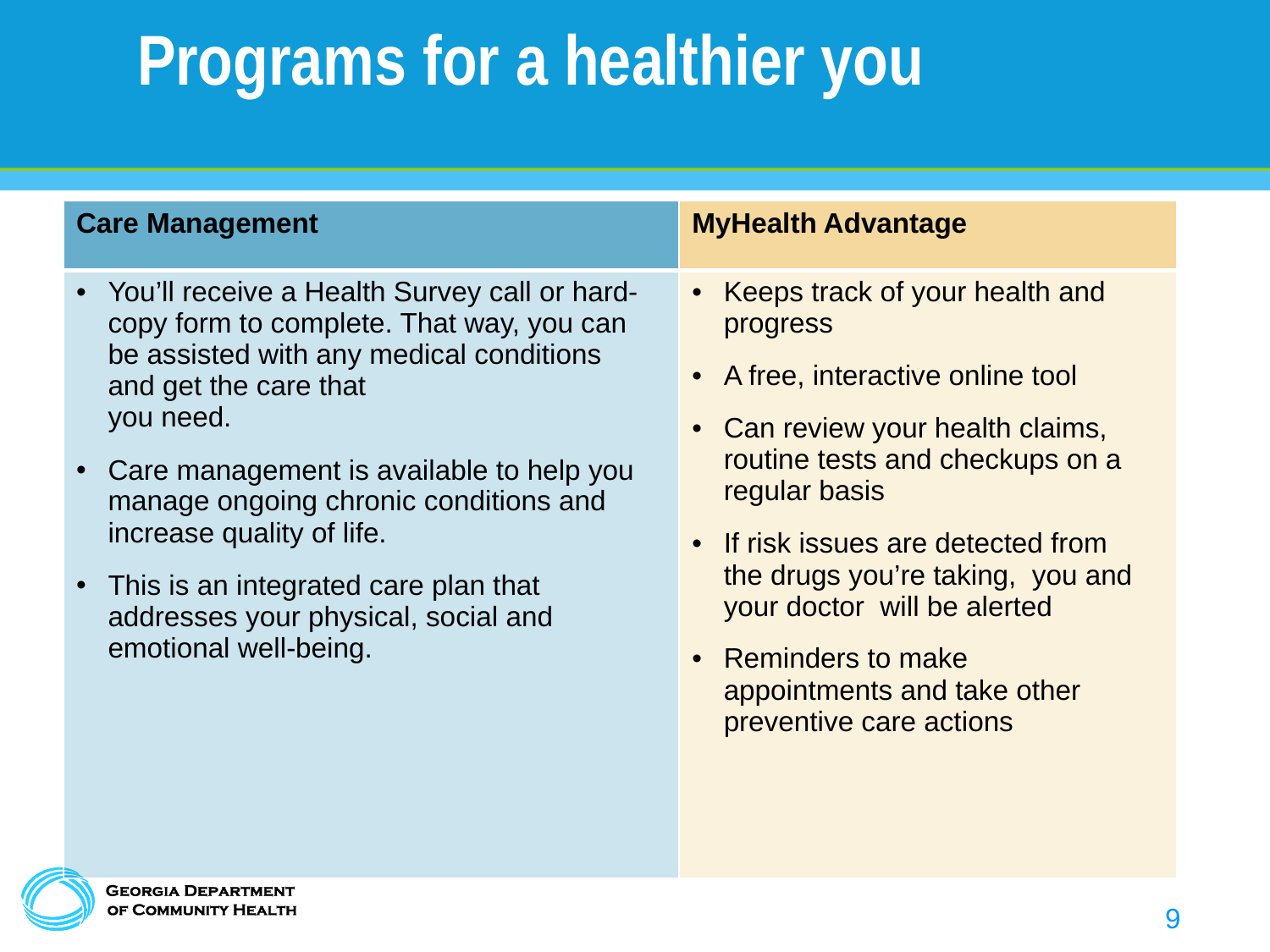

# Programs for a healthier you
| Care Management | MyHealth Advantage |
| --- | --- |
| You’ll receive a Health Survey call or hard-copy form to complete. That way, you can be assisted with any medical conditions and get the care that you need. Care management is available to help you manage ongoing chronic conditions and increase quality of life. This is an integrated care plan that addresses your physical, social and emotional well-being. | Keeps track of your health and progress A free, interactive online tool Can review your health claims, routine tests and checkups on a regular basis If risk issues are detected from the drugs you’re taking, you and your doctor will be alerted Reminders to make appointments and take other preventive care actions |